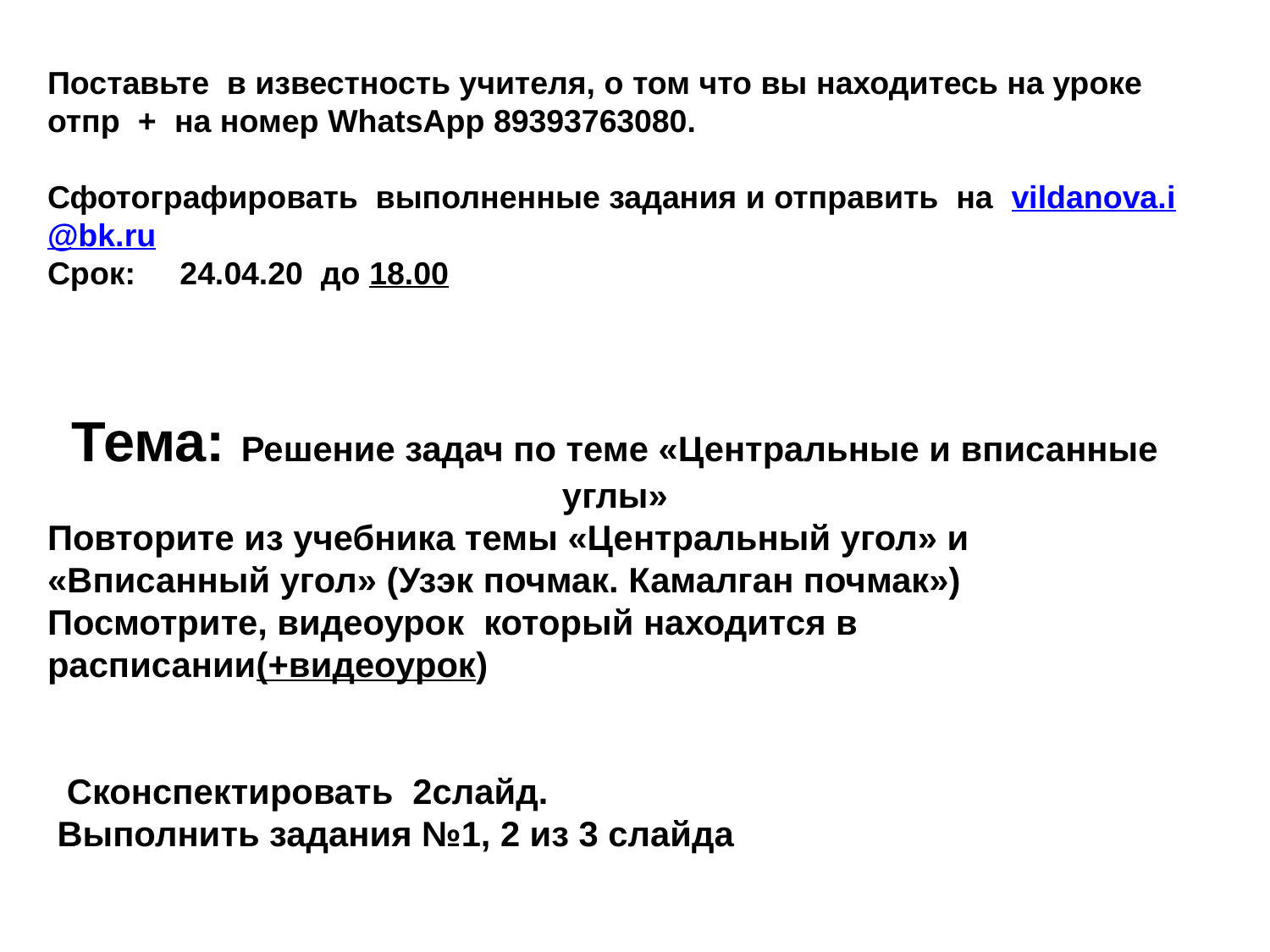

Поставьте  в известность учителя, о том что вы находитесь на уроке отпр  +  на номер WhatsApp 89393763080.

Сфотографировать  выполненные задания и отправить  на  vildanova.i@bk.ru
Срок:     24.04.20  до 18.00

Тема: Решение задач по теме «Центральные и вписанные углы»
Повторите из учебника темы «Центральный угол» и «Вписанный угол» (Узэк почмак. Камалган почмак»)
Посмотрите, видеоурок  который находится в расписании(+видеоурок)

  Сконспектировать  2слайд.
 Выполнить задания №1, 2 из 3 слайда